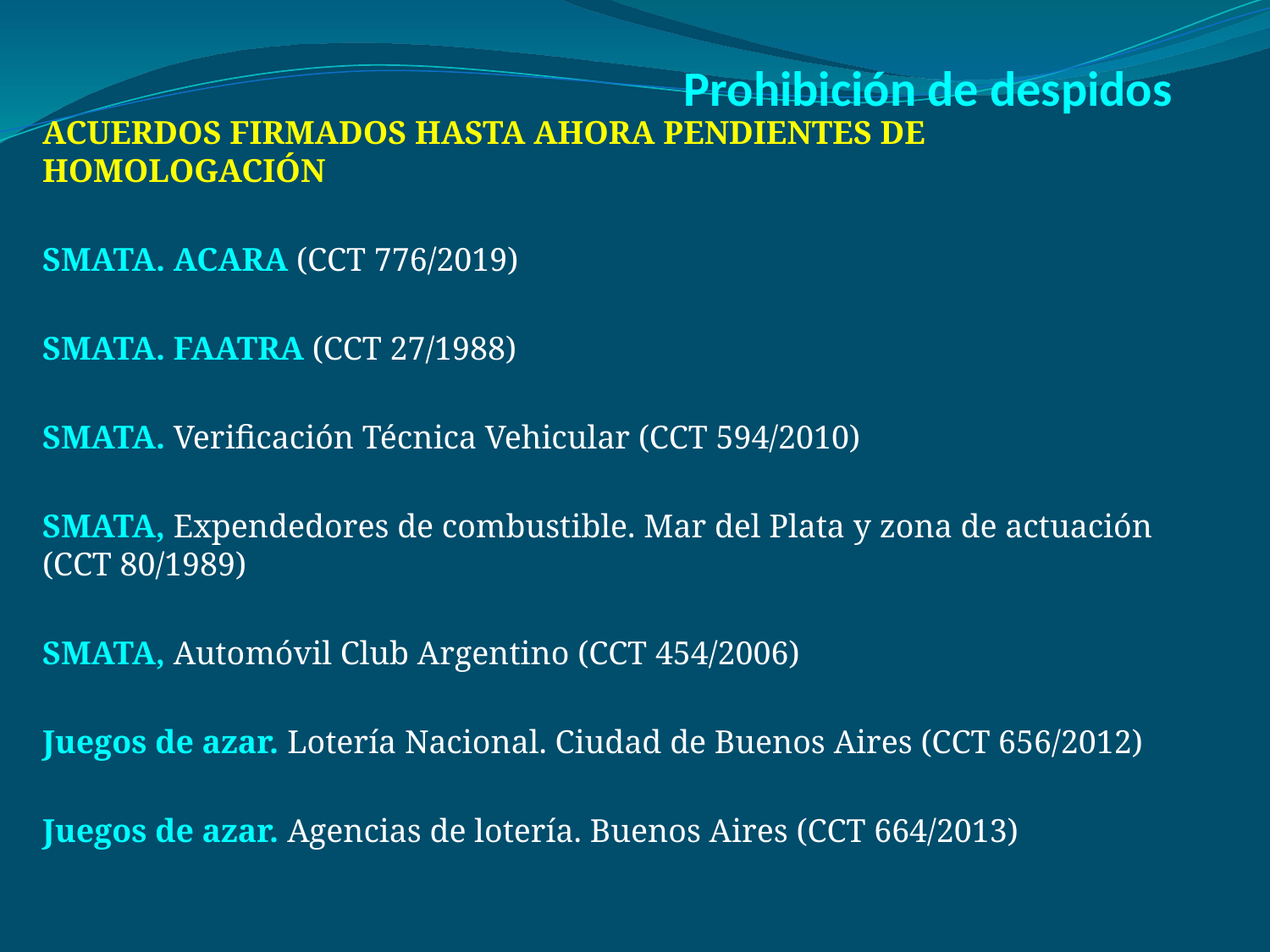

# Prohibición de despidos
ACUERDOS FIRMADOS HASTA AHORA PENDIENTES DE HOMOLOGACIÓN

SMATA. ACARA (CCT 776/2019)

SMATA. FAATRA (CCT 27/1988)

SMATA. Verificación Técnica Vehicular (CCT 594/2010)

SMATA, Expendedores de combustible. Mar del Plata y zona de actuación (CCT 80/1989)

SMATA, Automóvil Club Argentino (CCT 454/2006)

Juegos de azar. Lotería Nacional. Ciudad de Buenos Aires (CCT 656/2012)

Juegos de azar. Agencias de lotería. Buenos Aires (CCT 664/2013)